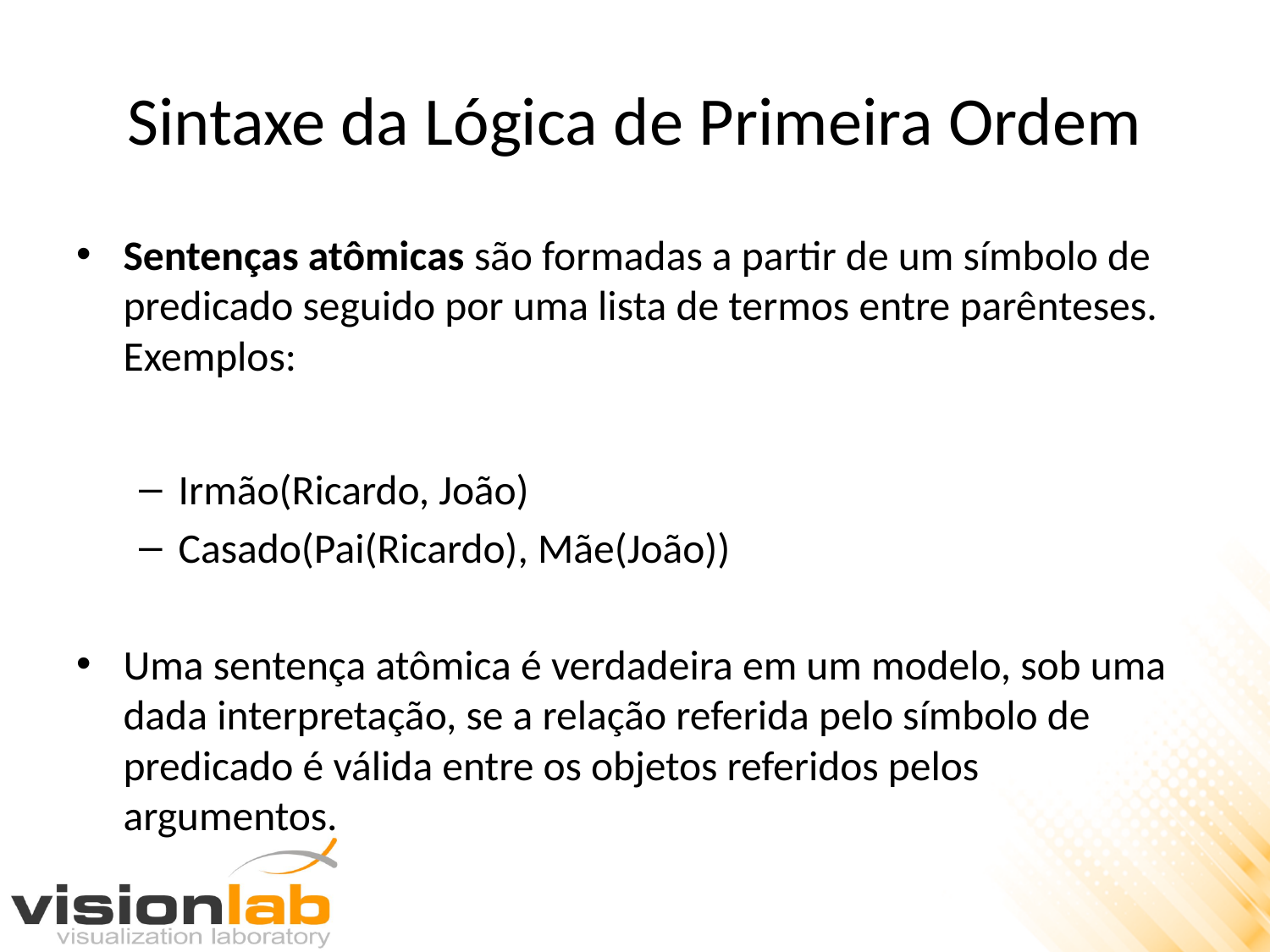

# Sintaxe da Lógica de Primeira Ordem
Sentenças atômicas são formadas a partir de um símbolo de predicado seguido por uma lista de termos entre parênteses. Exemplos:

Irmão(Ricardo, João)
Casado(Pai(Ricardo), Mãe(João))

Uma sentença atômica é verdadeira em um modelo, sob uma dada interpretação, se a relação referida pelo símbolo de predicado é válida entre os objetos referidos pelos argumentos.